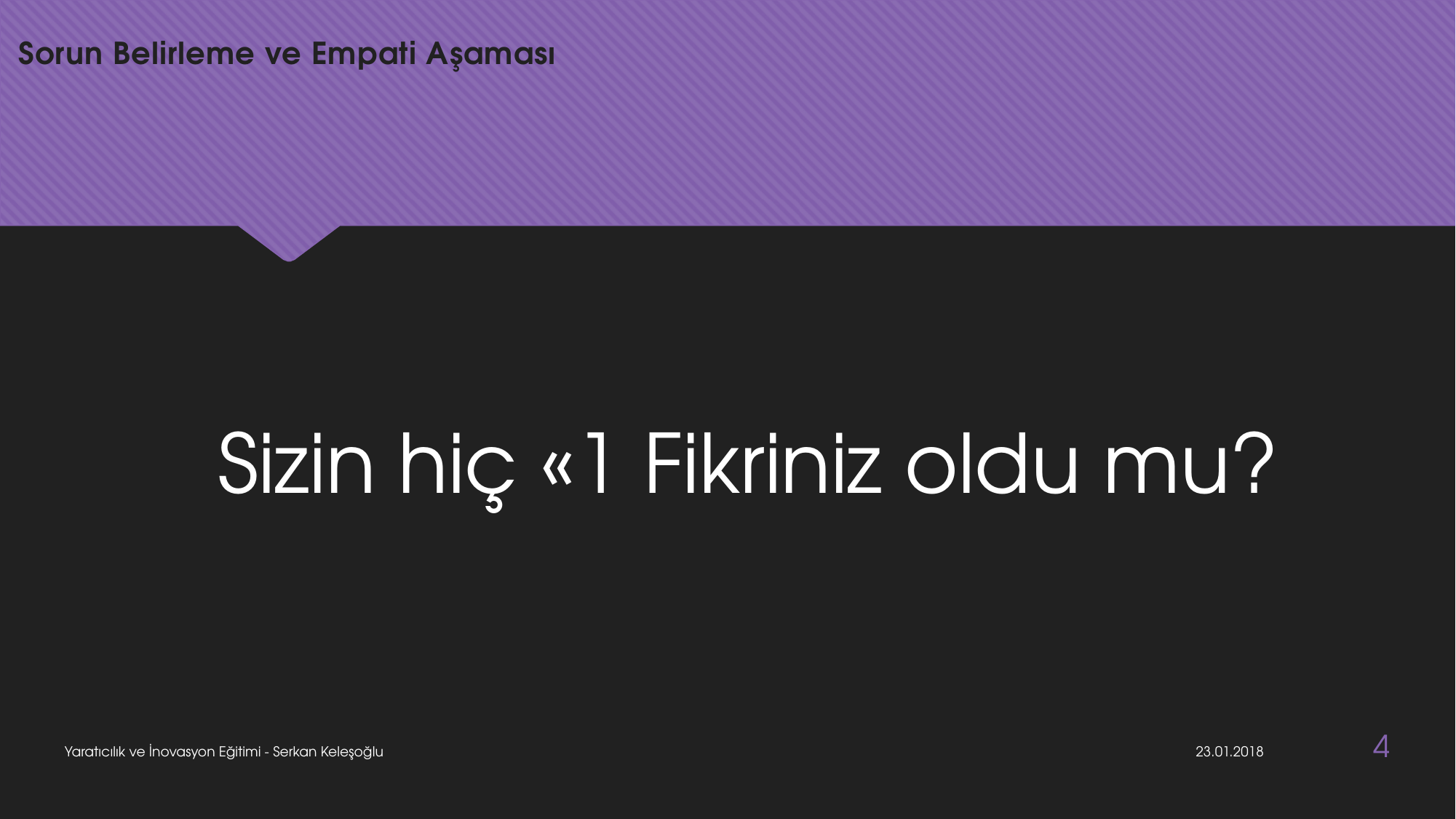

Sorun Belirleme ve Empati Aşaması
Sizin hiç «1 Fikriniz oldu mu?
4
Yaratıcılık ve İnovasyon Eğitimi - Serkan Keleşoğlu
23.01.2018